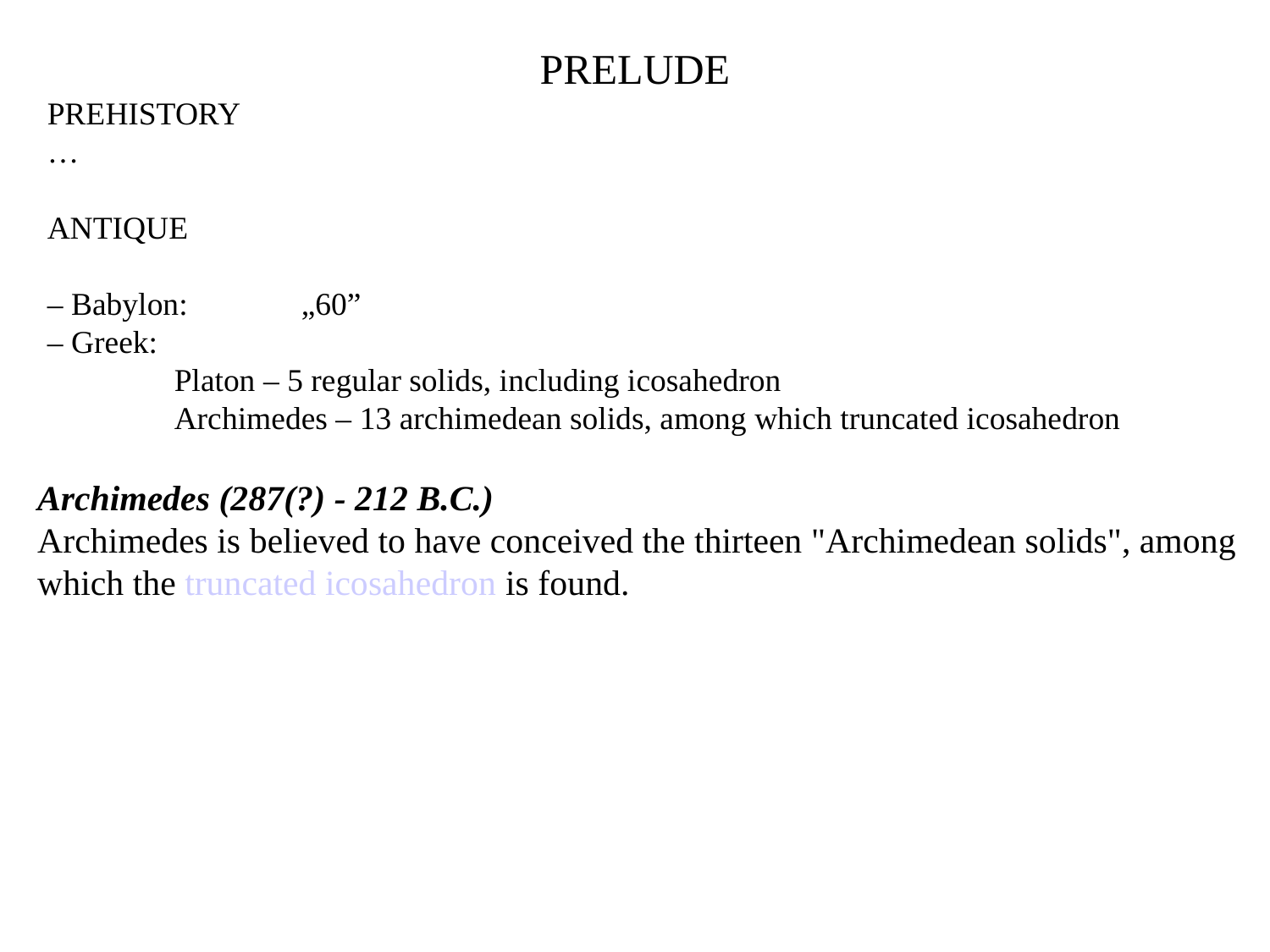

PRELUDE
PREHISTORY
…

ANTIQUE

– Babylon:	„60”
– Greek:
	Platon – 5 regular solids, including icosahedron
	Archimedes – 13 archimedean solids, among which truncated icosahedron

Archimedes (287(?) - 212 B.C.)
Archimedes is believed to have conceived the thirteen "Archimedean solids", among which the truncated icosahedron is found.